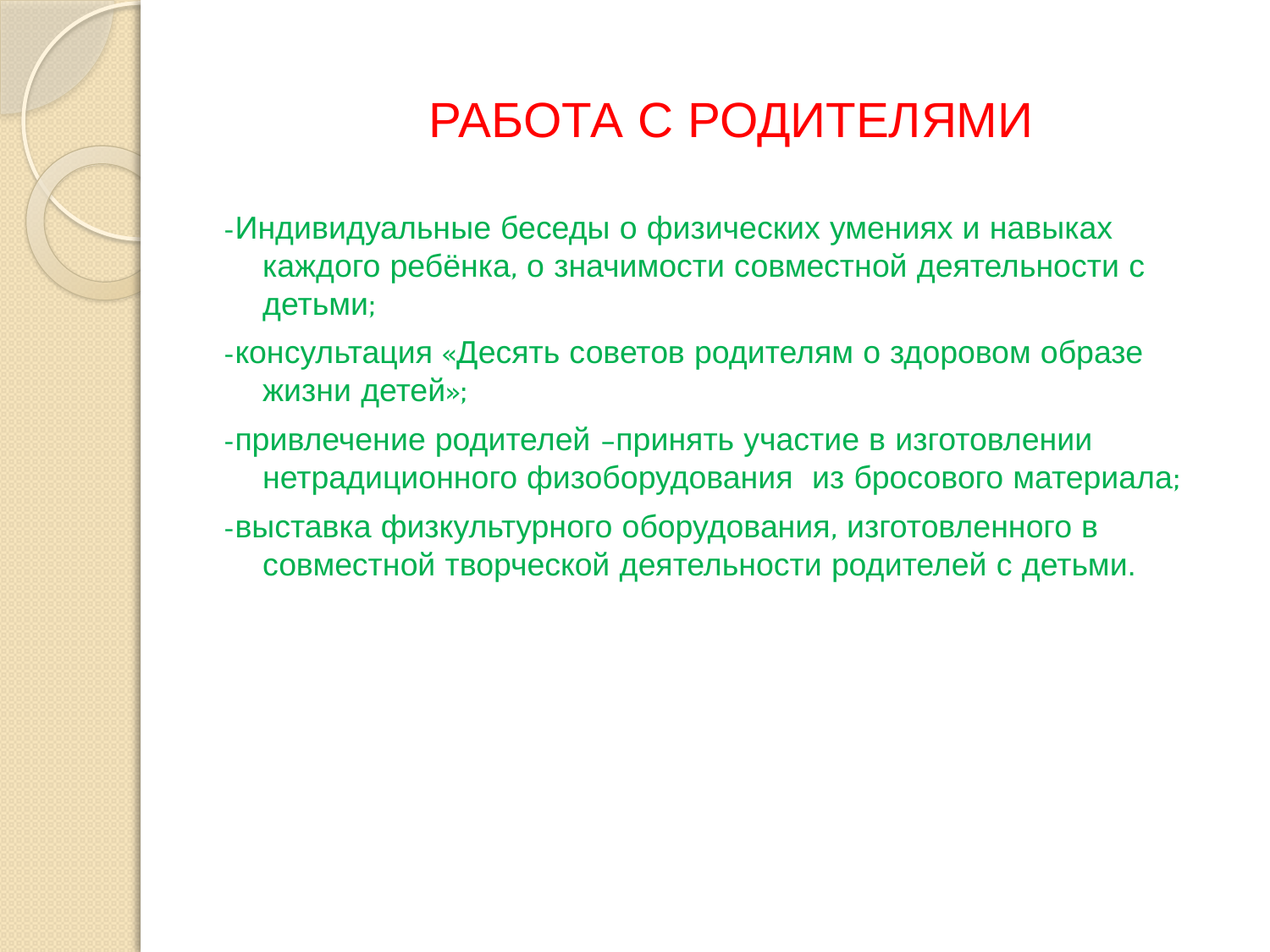

# РАБОТА С РОДИТЕЛЯМИ
-Индивидуальные беседы о физических умениях и навыках каждого ребёнка, о значимости совместной деятельности с детьми;
-консультация «Десять советов родителям о здоровом образе жизни детей»;
-привлечение родителей –принять участие в изготовлении нетрадиционного физоборудования  из бросового материала;
-выставка физкультурного оборудования, изготовленного в совместной творческой деятельности родителей с детьми.